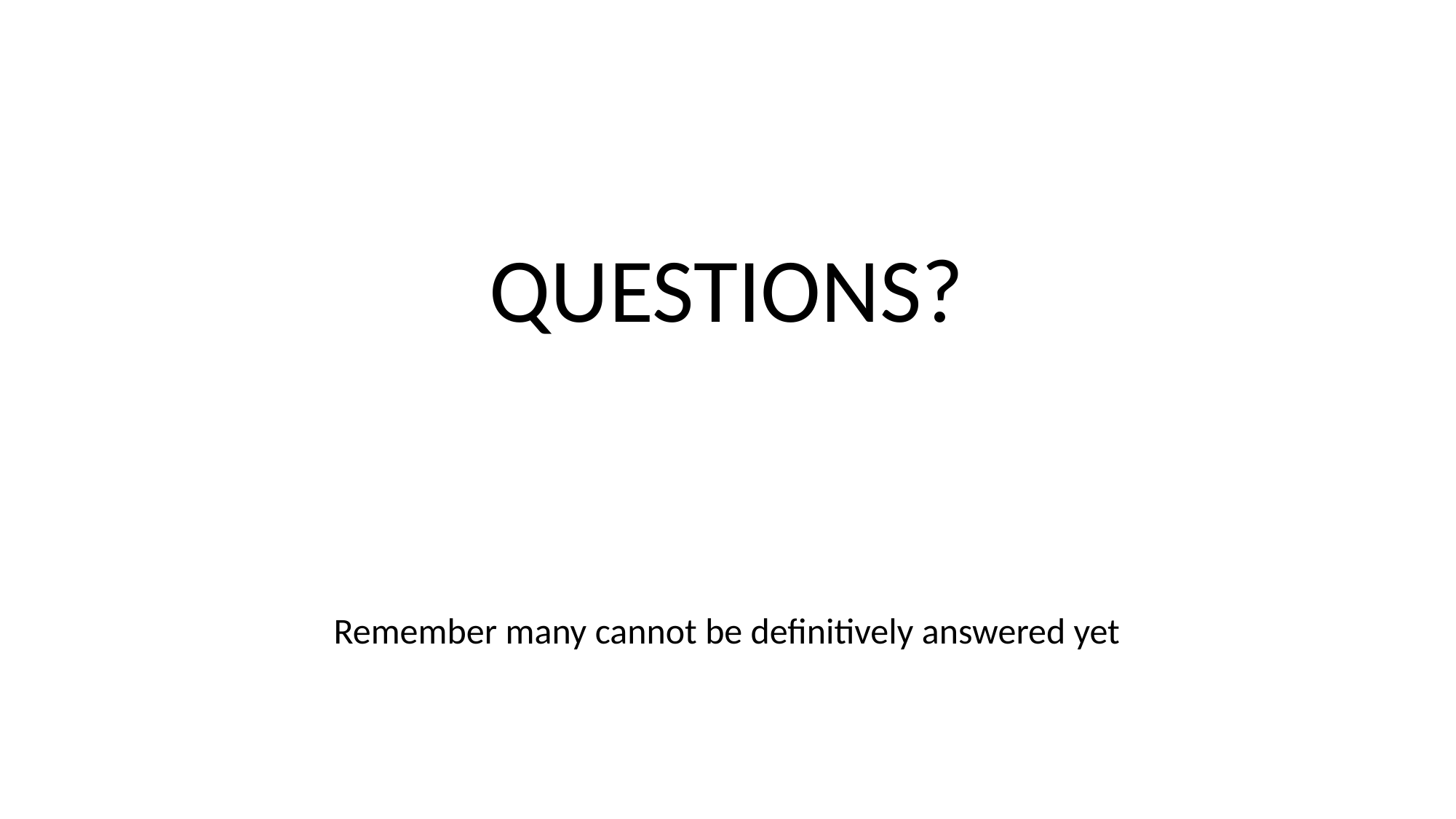

# QUESTIONS?

Remember many cannot be definitively answered yet